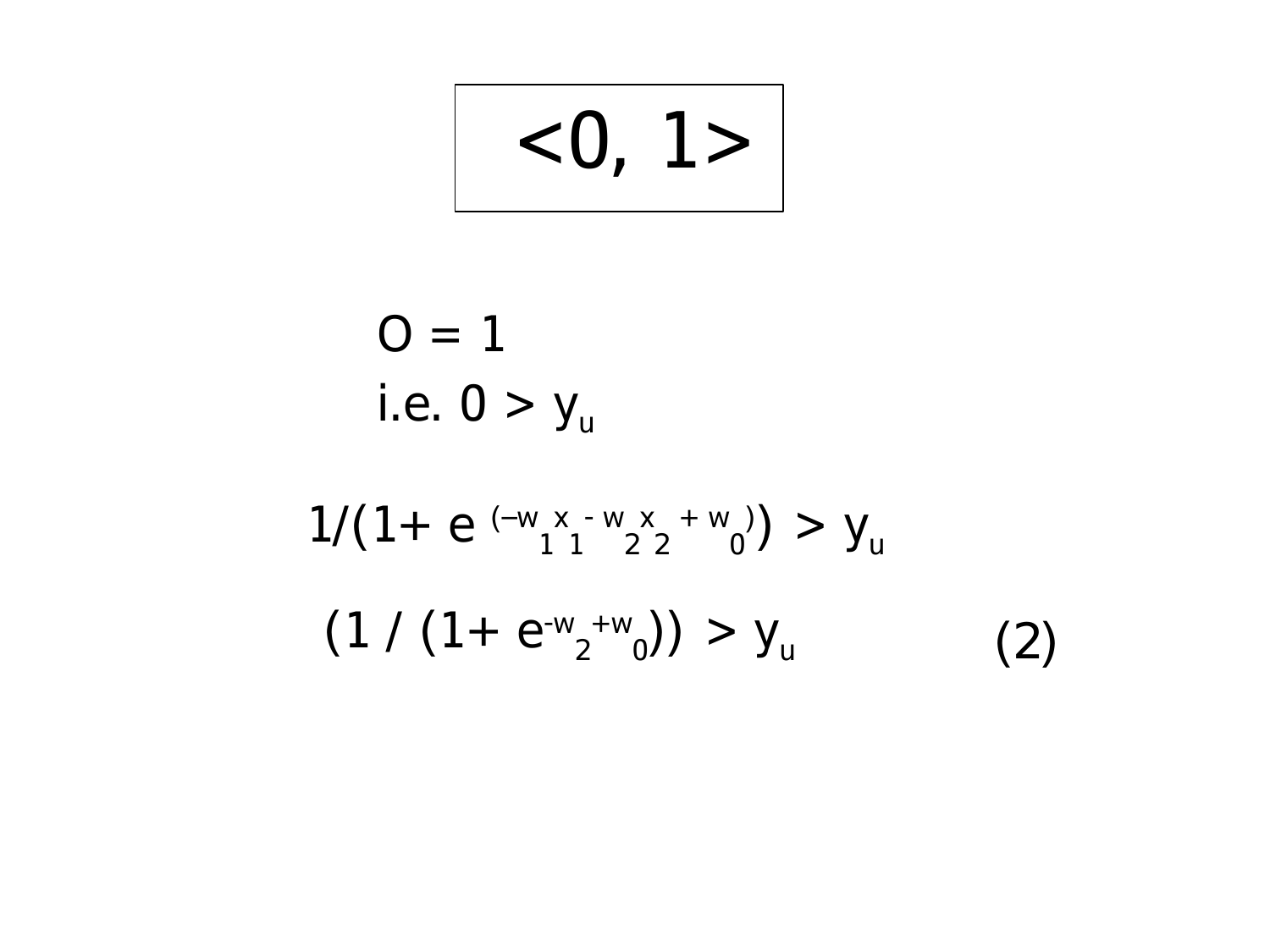

<0, 1>

			O = 1
			i.e. 0 > yu

 1/(1+ e (–w1x1- w2x2 + w0))  > yu

 (1 / (1+ e-w2+w0))  > yu

(2)